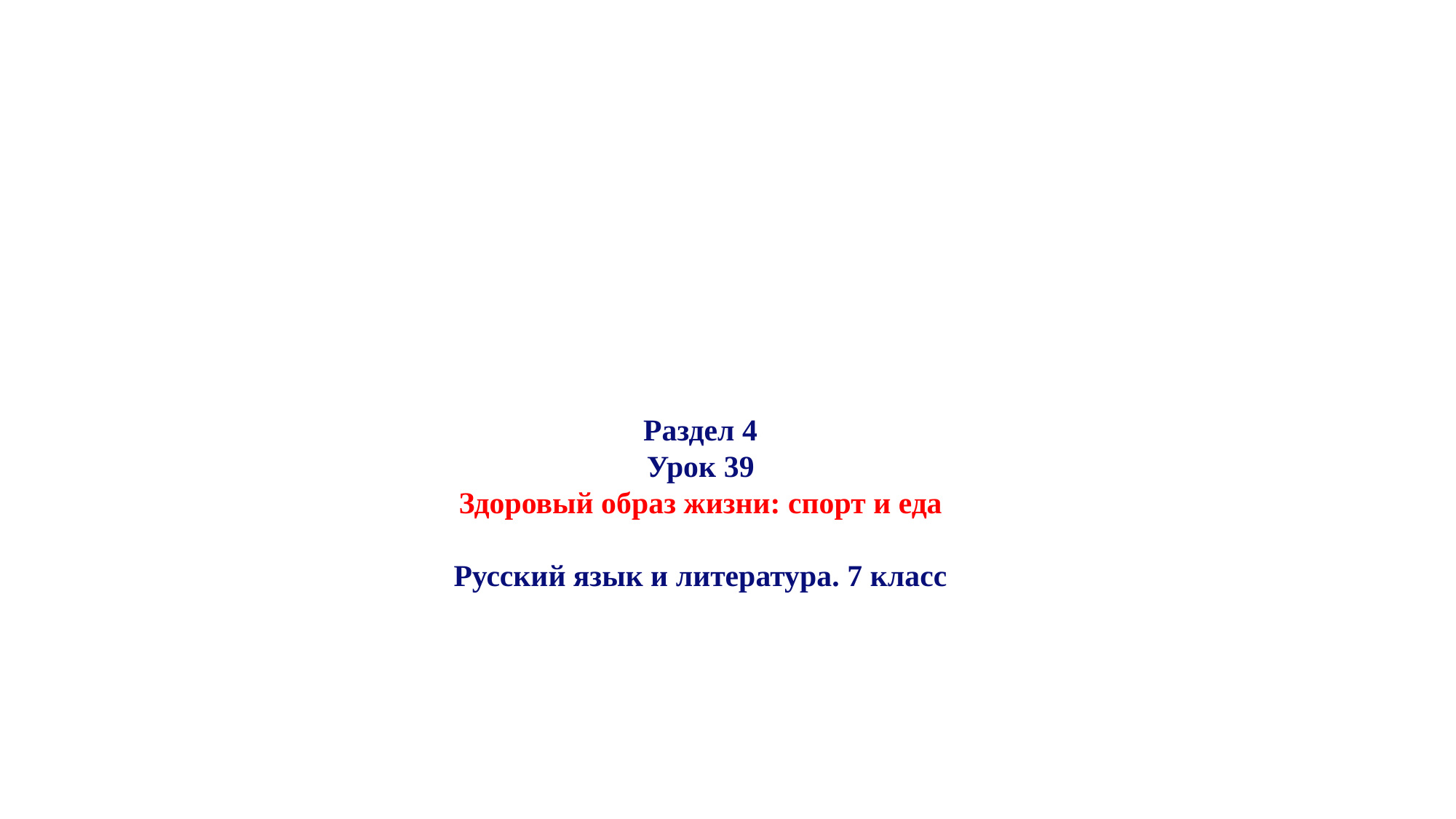

Раздел 4
Урок 39
Здоровый образ жизни: спорт и еда

Русский язык и литература. 7 класс